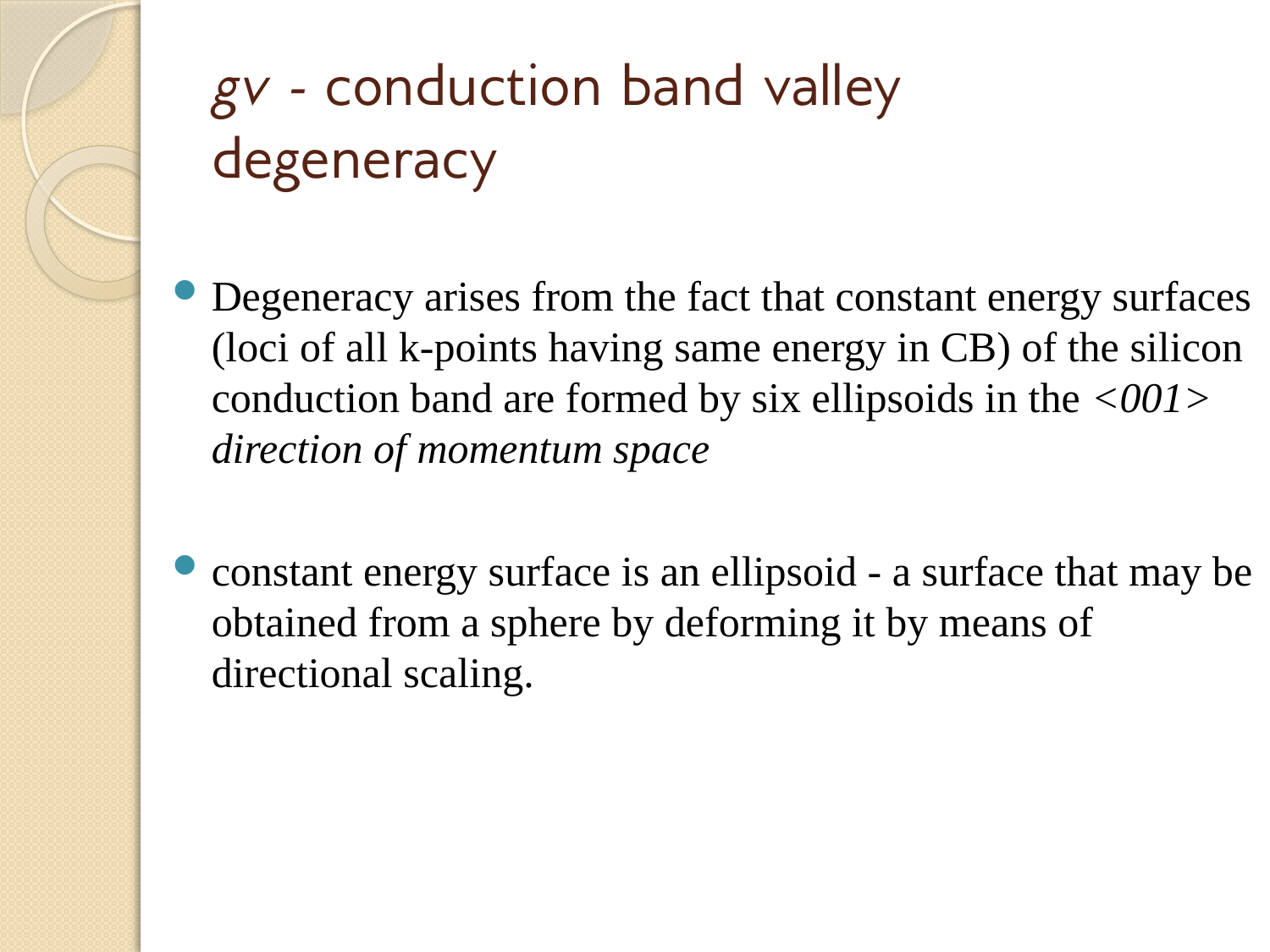

# gv - conduction band valley degeneracy

Degeneracy arises from the fact that constant energy surfaces (loci of all k-points having same energy in CB) of the silicon conduction band are formed by six ellipsoids in the <001> direction of momentum space

constant energy surface is an ellipsoid - a surface that may be obtained from a sphere by deforming it by means of directional scaling.